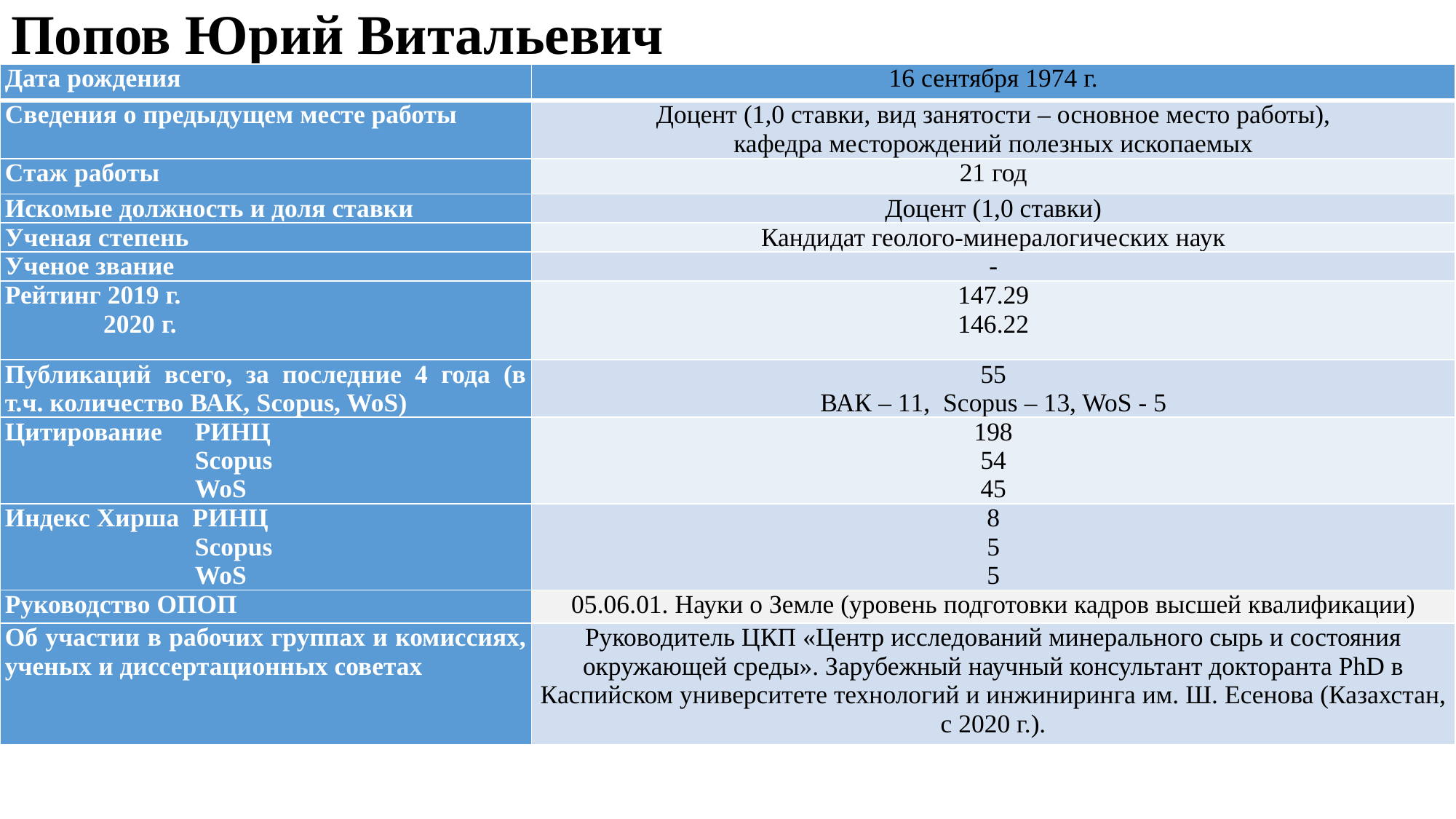

# Попов Юрий Витальевич
| Дата рождения | 16 сентября 1974 г. |
| --- | --- |
| Сведения о предыдущем месте работы | Доцент (1,0 ставки, вид занятости – основное место работы), кафедра месторождений полезных ископаемых |
| Стаж работы | 21 год |
| Искомые должность и доля ставки | Доцент (1,0 ставки) |
| Ученая степень | Кандидат геолого-минералогических наук |
| Ученое звание | - |
| Рейтинг 2019 г. 2020 г. | 147.29 146.22 |
| Публикаций всего, за последние 4 года (в т.ч. количество ВАК, Scopus, WoS) | 55 ВАК – 11, Scopus – 13, WoS - 5 |
| Цитирование РИНЦ Scopus WoS | 198 54 45 |
| Индекс Хирша РИНЦ Scopus WoS | 8 5 5 |
| Руководство ОПОП | 05.06.01. Науки о Земле (уровень подготовки кадров высшей квалификации) |
| Об участии в рабочих группах и комиссиях, ученых и диссертационных советах | Руководитель ЦКП «Центр исследований минерального сырь и состояния окружающей среды». Зарубежный научный консультант докторанта PhD в Каспийском университете технологий и инжиниринга им. Ш. Есенова (Казахстан, с 2020 г.). |